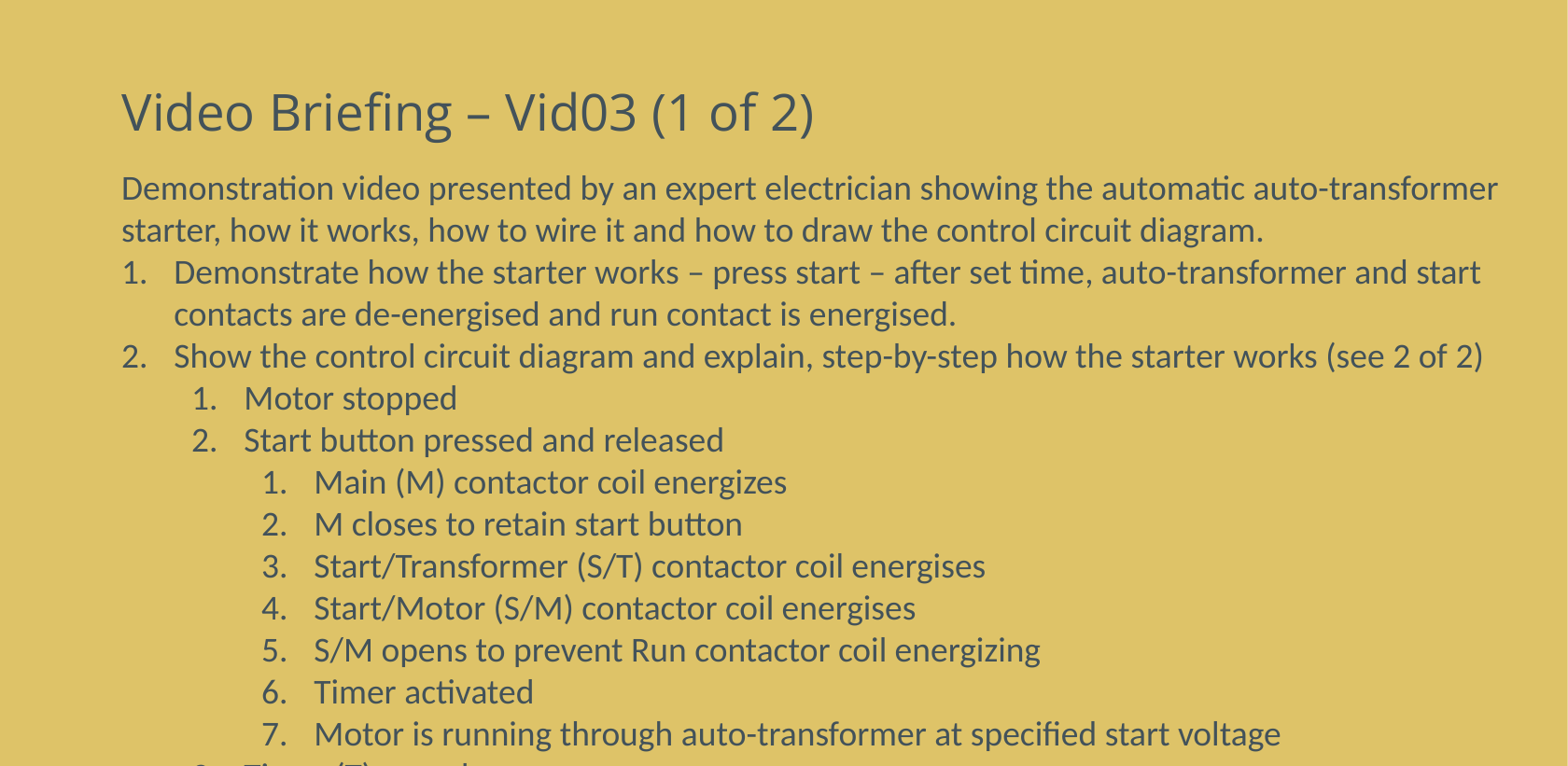

# Video Briefing – Vid03 (1 of 2)
Demonstration video presented by an expert electrician showing the automatic auto-transformer starter, how it works, how to wire it and how to draw the control circuit diagram.
Demonstrate how the starter works – press start – after set time, auto-transformer and start contacts are de-energised and run contact is energised.
Show the control circuit diagram and explain, step-by-step how the starter works (see 2 of 2)
Motor stopped
Start button pressed and released
Main (M) contactor coil energizes
M closes to retain start button
Start/Transformer (S/T) contactor coil energises
Start/Motor (S/M) contactor coil energises
S/M opens to prevent Run contactor coil energizing
Timer activated
Motor is running through auto-transformer at specified start voltage
Timer (T) runs down
T2 closes and T1 opens
S/T and S/M coils de-energised
SM closes
Run (R) contactor coil energised
R opens
Motor running DOL
Show how the control circuit is wired in reality.